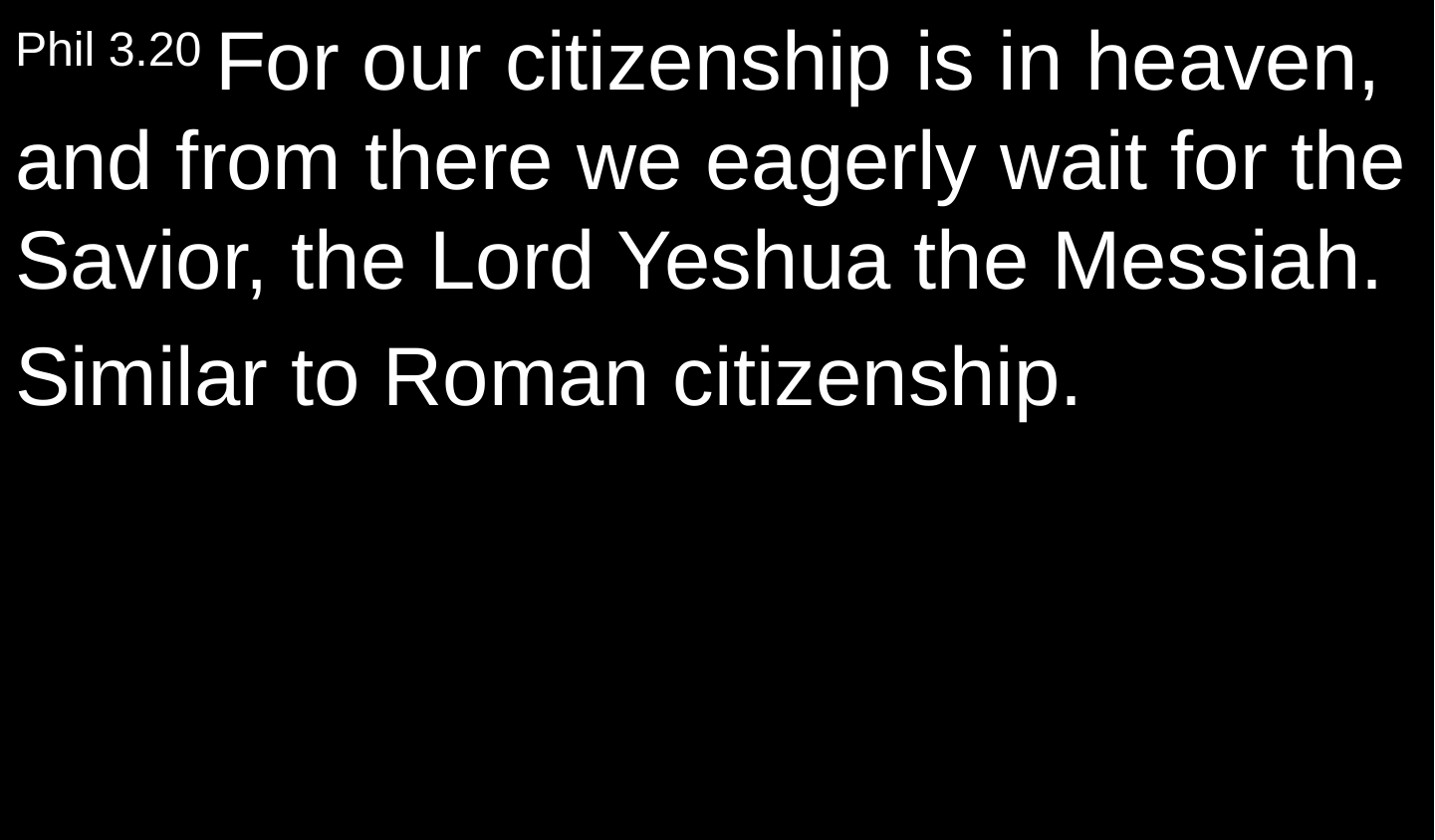

Phil 3.20 For our citizenship is in heaven, and from there we eagerly wait for the Savior, the Lord Yeshua the Messiah.
Similar to Roman citizenship.